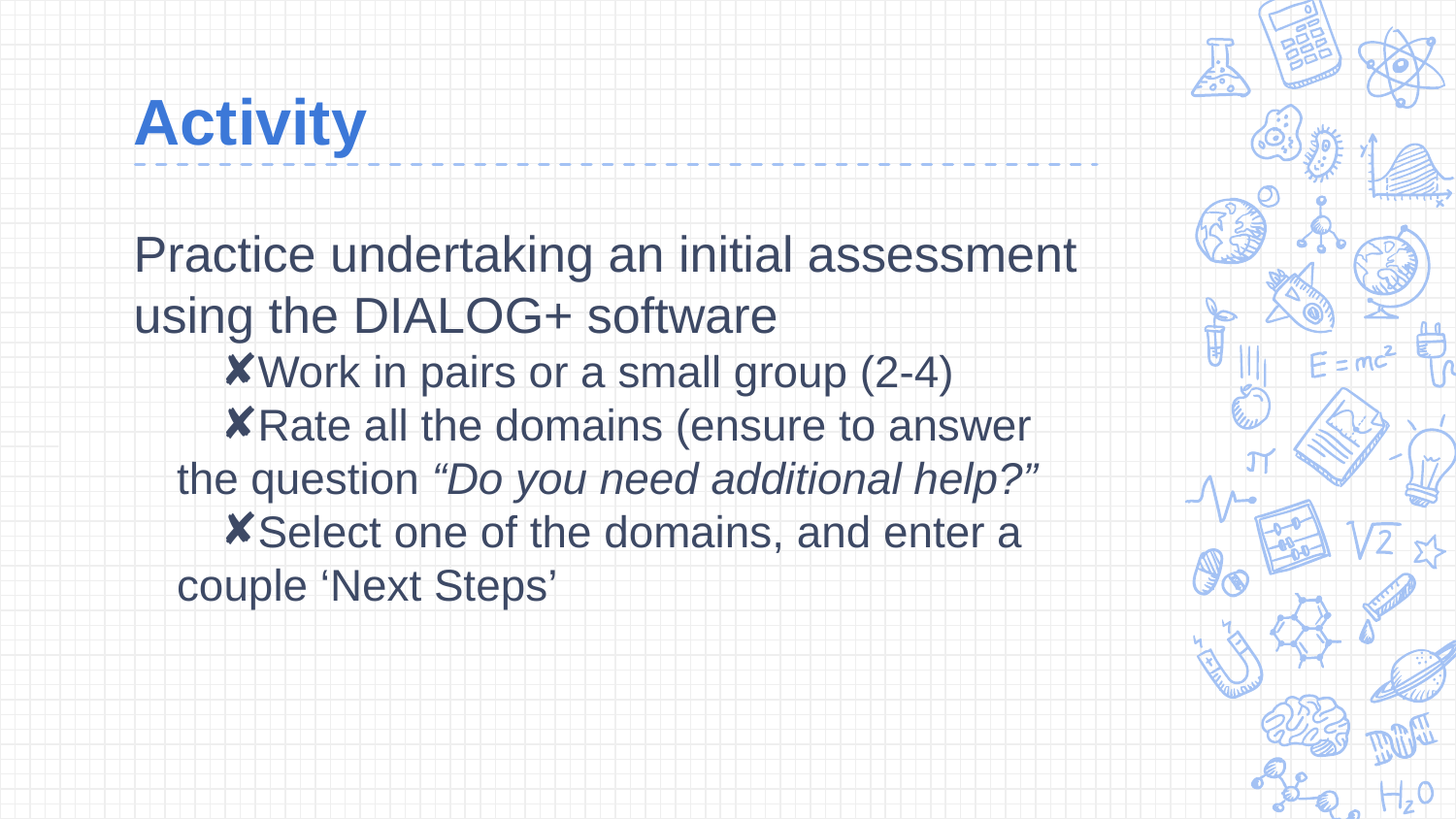

# Activity
Practice undertaking an initial assessment using the DIALOG+ software
Work in pairs or a small group (2-4)
Rate all the domains (ensure to answer the question “Do you need additional help?”
Select one of the domains, and enter a couple ‘Next Steps’